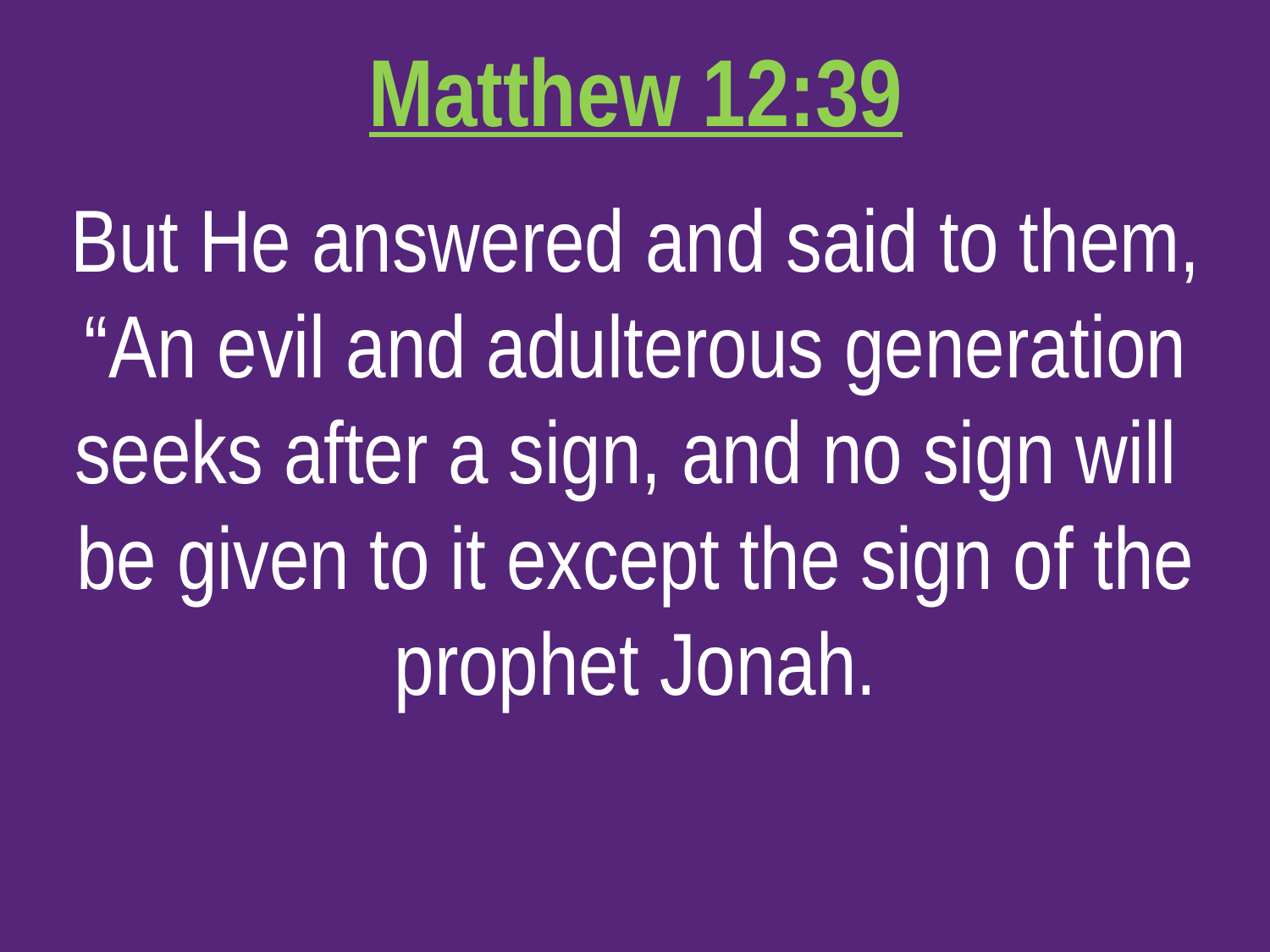

Matthew 12:39

But He answered and said to them, “An evil and adulterous generation seeks after a sign, and no sign will
be given to it except the sign of the prophet Jonah.